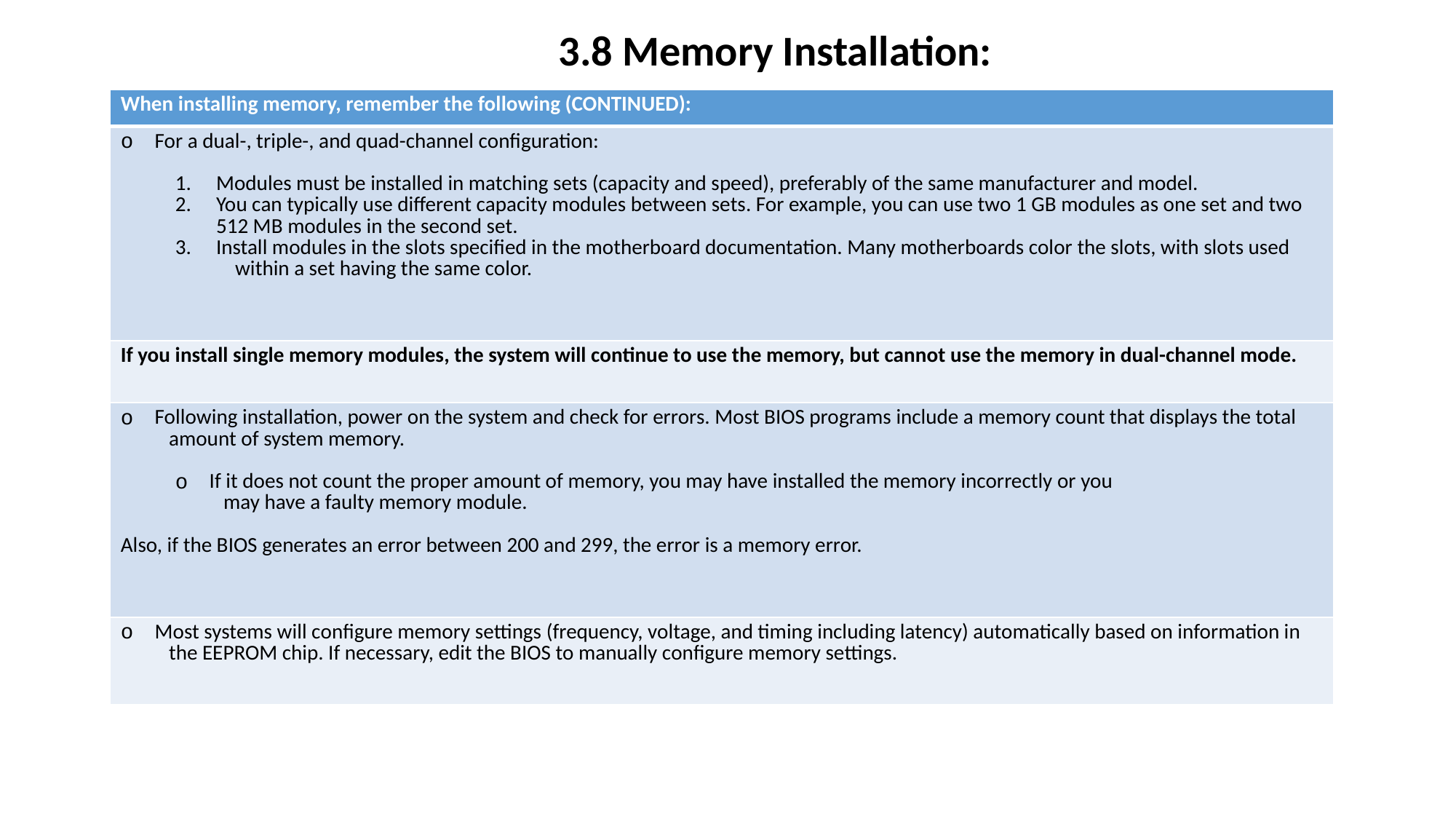

3.8 Memory Installation:
| When installing memory, remember the following (CONTINUED): |
| --- |
| For a dual-, triple-, and quad-channel configuration: Modules must be installed in matching sets (capacity and speed), preferably of the same manufacturer and model. You can typically use different capacity modules between sets. For example, you can use two 1 GB modules as one set and two 512 MB modules in the second set. Install modules in the slots specified in the motherboard documentation. Many motherboards color the slots, with slots used within a set having the same color. |
| If you install single memory modules, the system will continue to use the memory, but cannot use the memory in dual-channel mode. |
| Following installation, power on the system and check for errors. Most BIOS programs include a memory count that displays the total amount of system memory. If it does not count the proper amount of memory, you may have installed the memory incorrectly or you may have a faulty memory module. Also, if the BIOS generates an error between 200 and 299, the error is a memory error. |
| Most systems will configure memory settings (frequency, voltage, and timing including latency) automatically based on information in the EEPROM chip. If necessary, edit the BIOS to manually configure memory settings. |